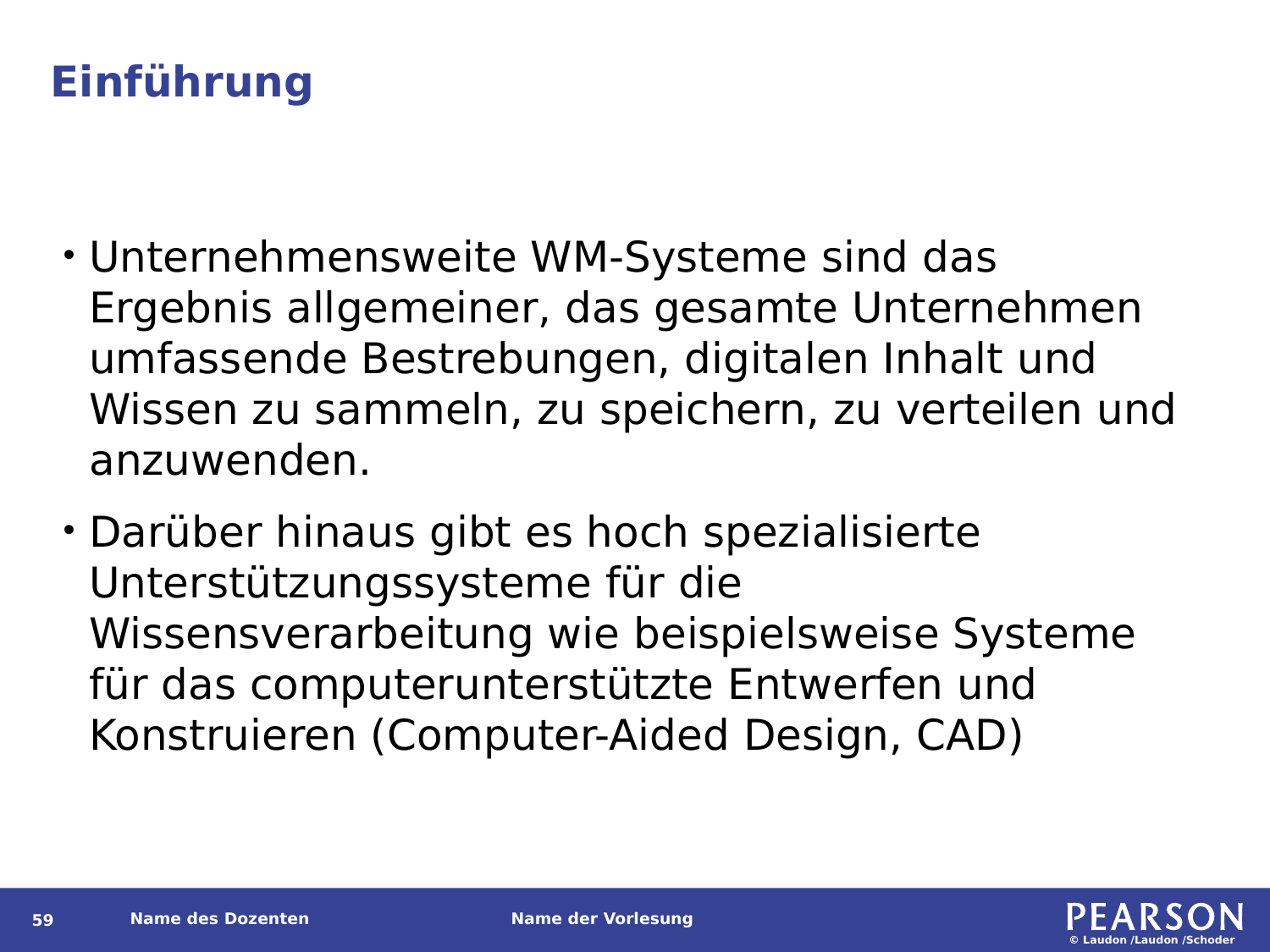

# Einführung

Unternehmensweite WM-Systeme sind das Ergebnis allgemeiner, das gesamte Unternehmen umfassende Bestrebungen, digitalen Inhalt und Wissen zu sammeln, zu speichern, zu verteilen und anzuwenden.
Darüber hinaus gibt es hoch spezialisierte Unterstützungssysteme für die Wissensverarbeitung wie beispielsweise Systeme für das computerunterstützte Entwerfen und Konstruieren (Computer-Aided Design, CAD)
59